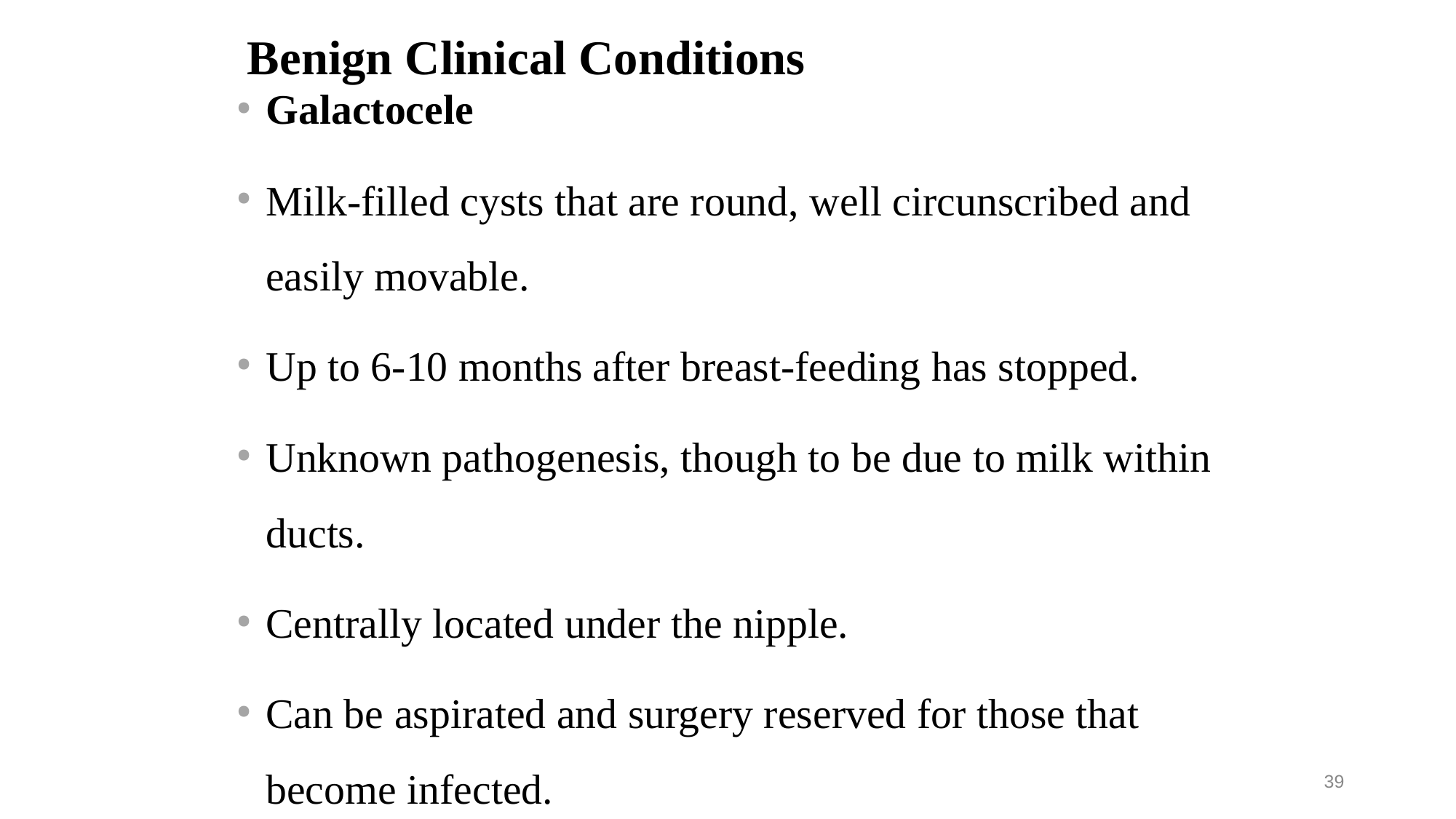

# Benign Clinical Conditions
Galactocele
Milk-filled cysts that are round, well circunscribed and easily movable.
Up to 6-10 months after breast-feeding has stopped.
Unknown pathogenesis, though to be due to milk within ducts.
Centrally located under the nipple.
Can be aspirated and surgery reserved for those that become infected.

39